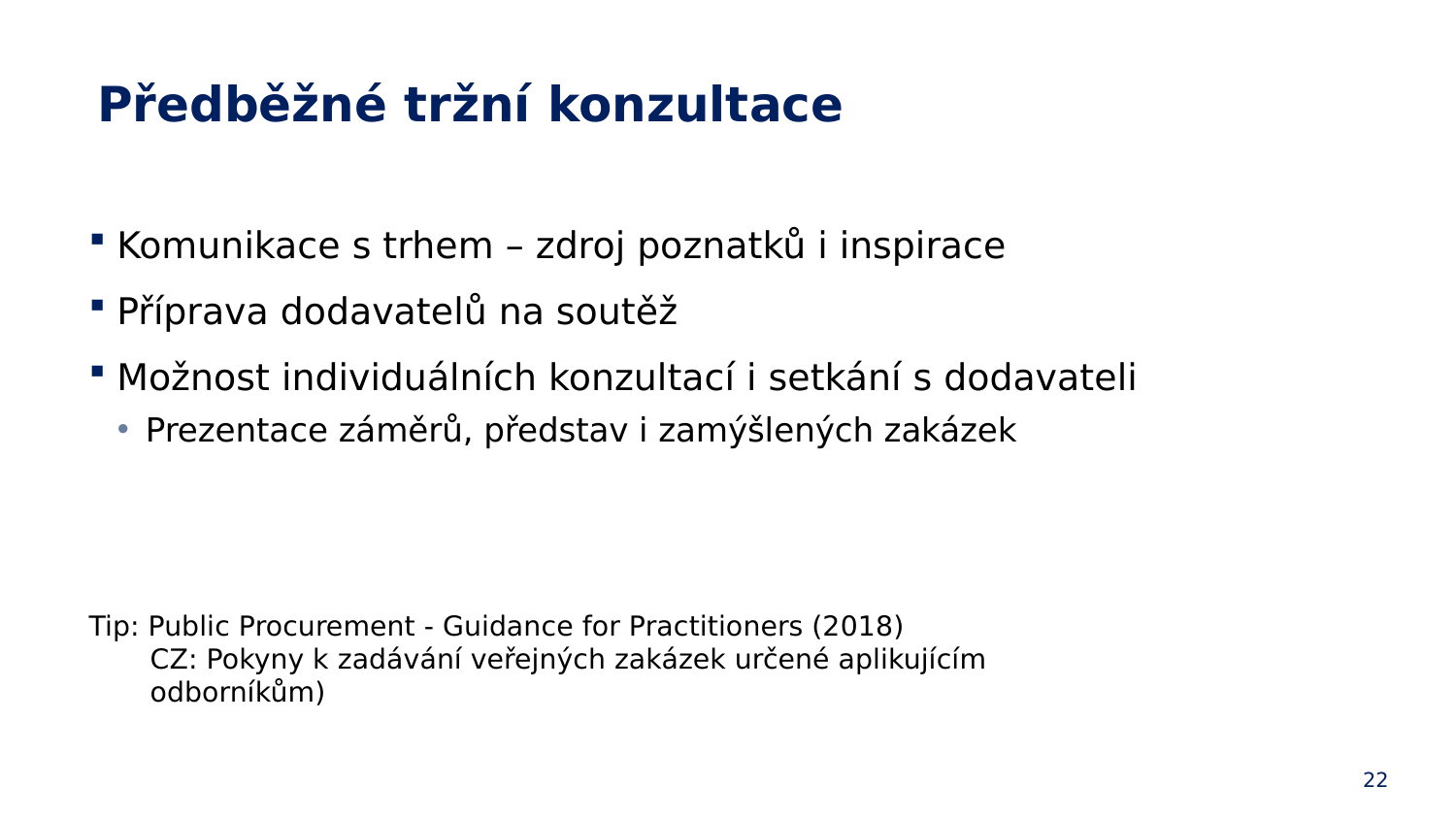

# Předběžné tržní konzultace
Komunikace s trhem – zdroj poznatků i inspirace
Příprava dodavatelů na soutěž
Možnost individuálních konzultací i setkání s dodavateli
Prezentace záměrů, představ i zamýšlených zakázek

Tip: Public Procurement - Guidance for Practitioners (2018)
       CZ: Pokyny k zadávání veřejných zakázek určené aplikujícím
       odborníkům)